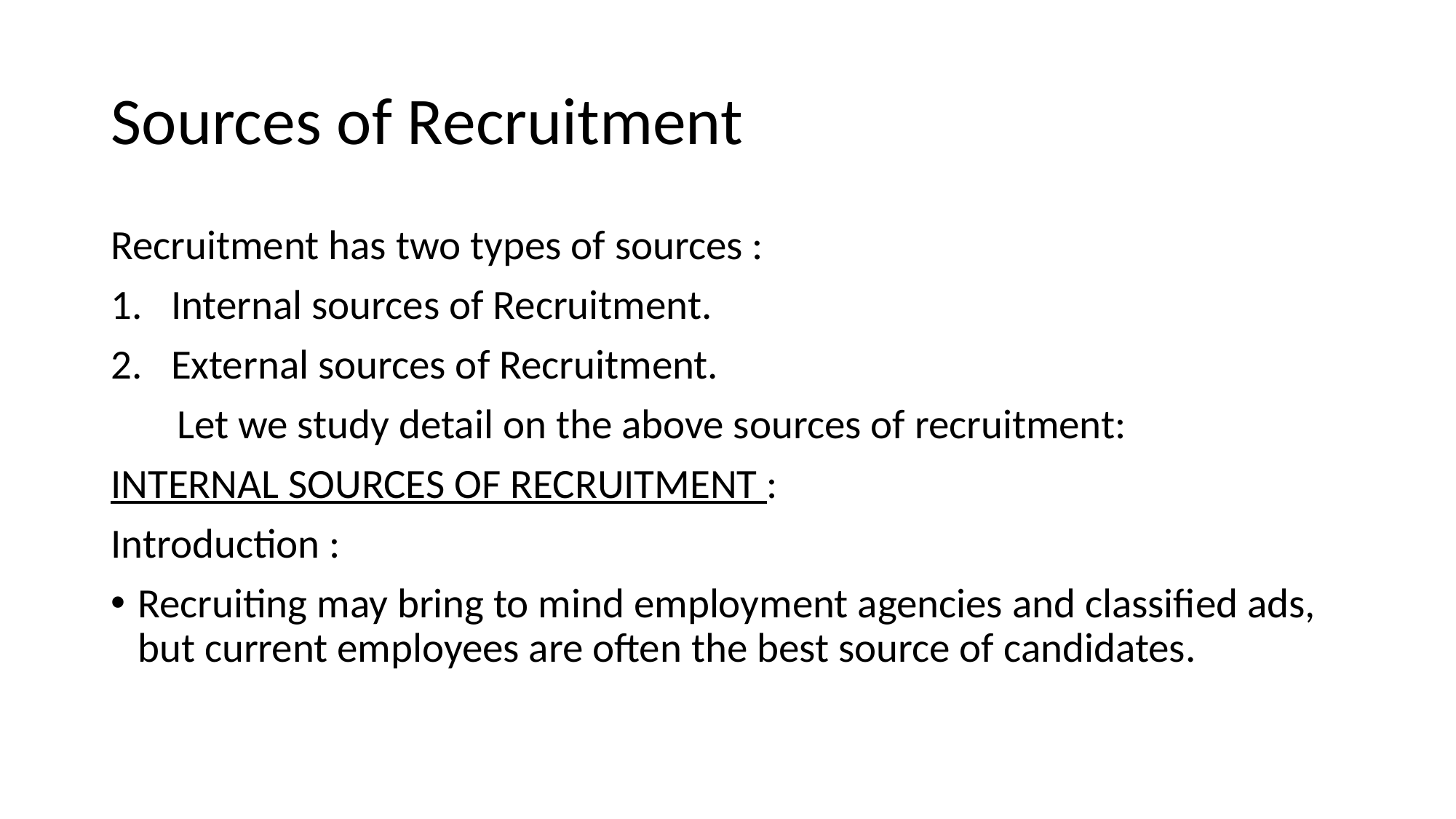

# Sources of Recruitment
Recruitment has two types of sources :
Internal sources of Recruitment.
External sources of Recruitment.
       Let we study detail on the above sources of recruitment:
INTERNAL SOURCES OF RECRUITMENT :
Introduction :
Recruiting may bring to mind employment agencies and classified ads, but current employees are often the best source of candidates.